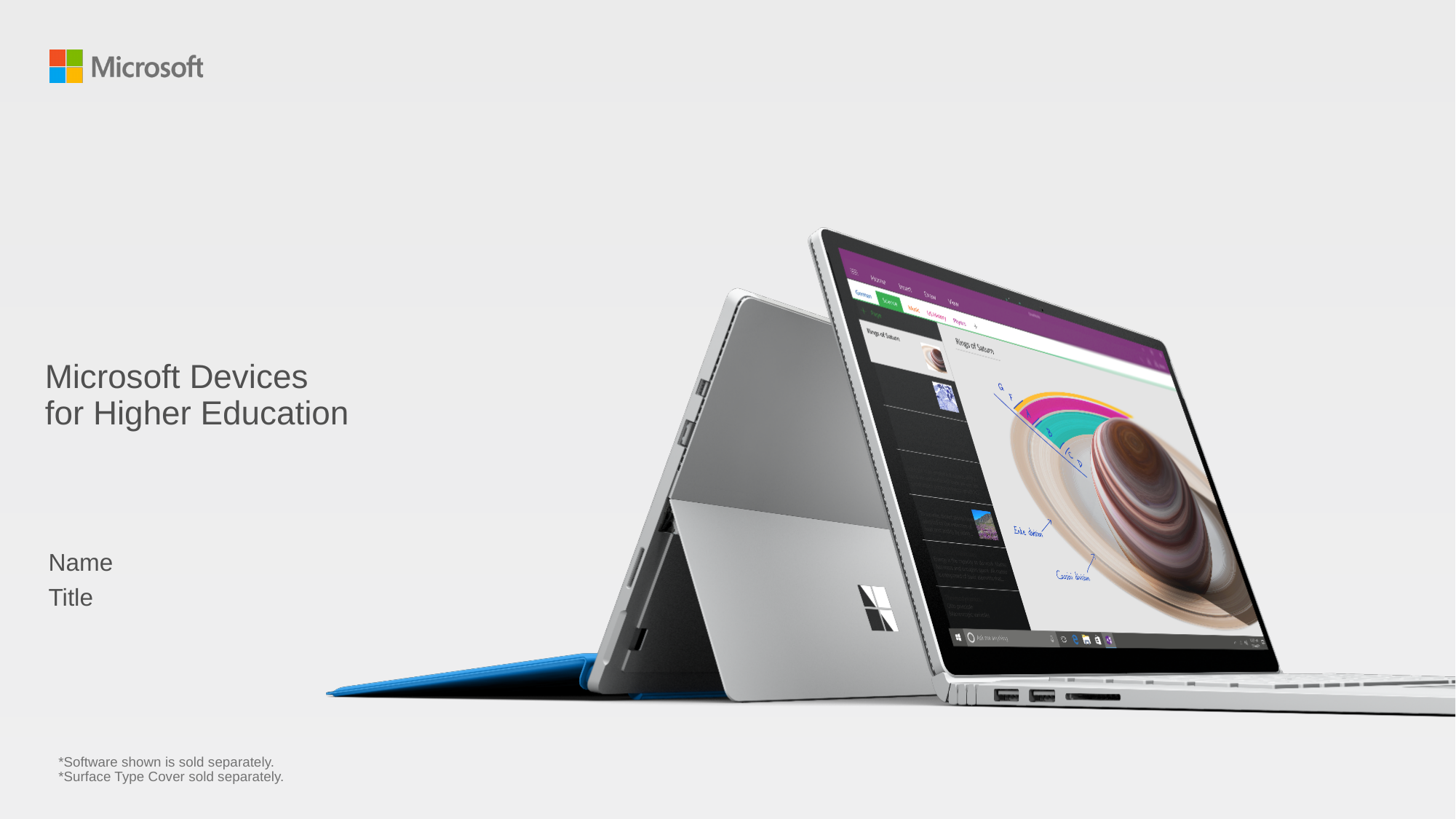

# Microsoft Devices for Higher Education
Name
Title
*Software shown is sold separately.
*Surface Type Cover sold separately.